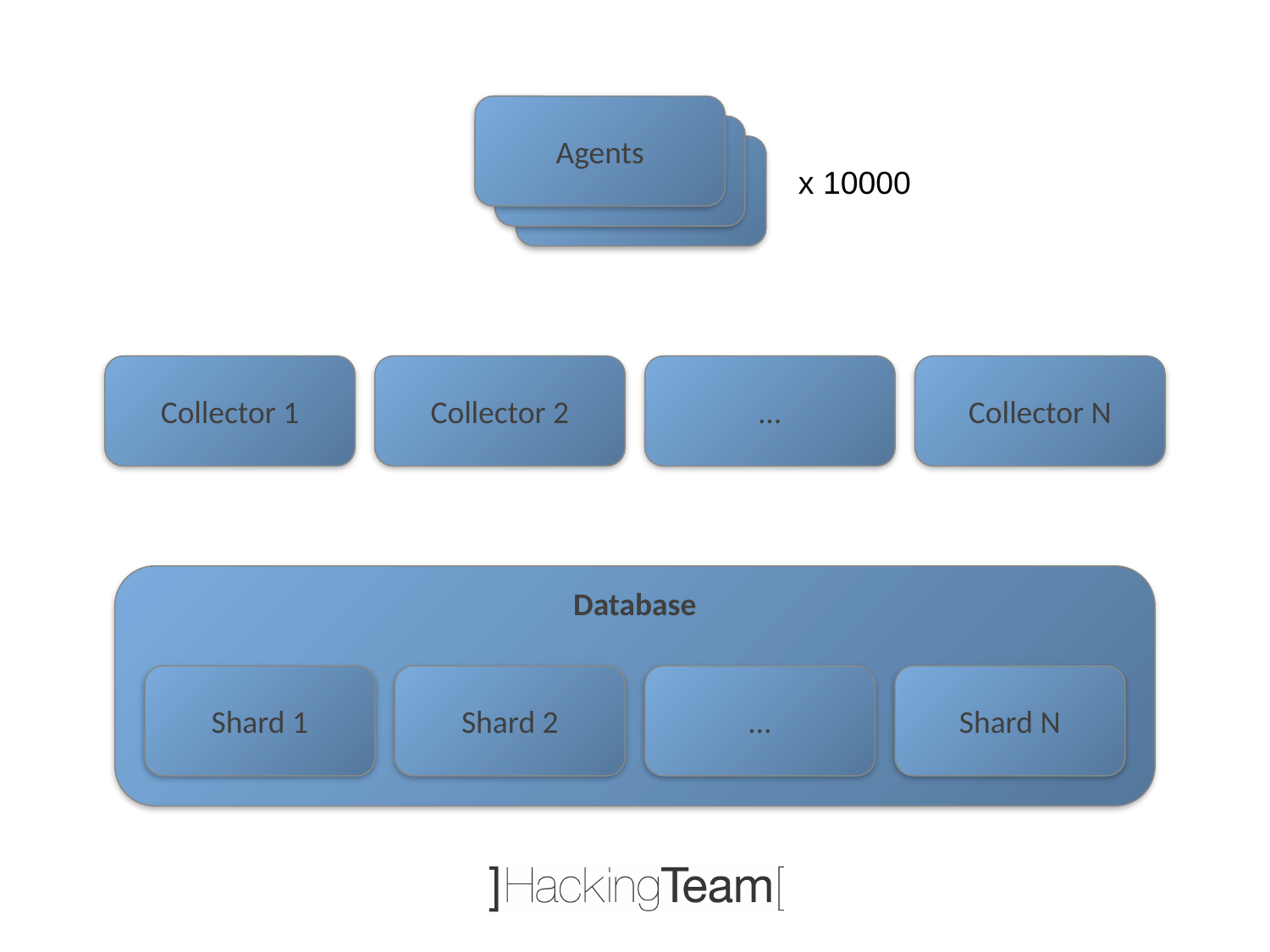

Agents

x 10000
Collector 1
Collector 2
…
Collector N
Database
Shard 1
Shard 2
…
Shard N